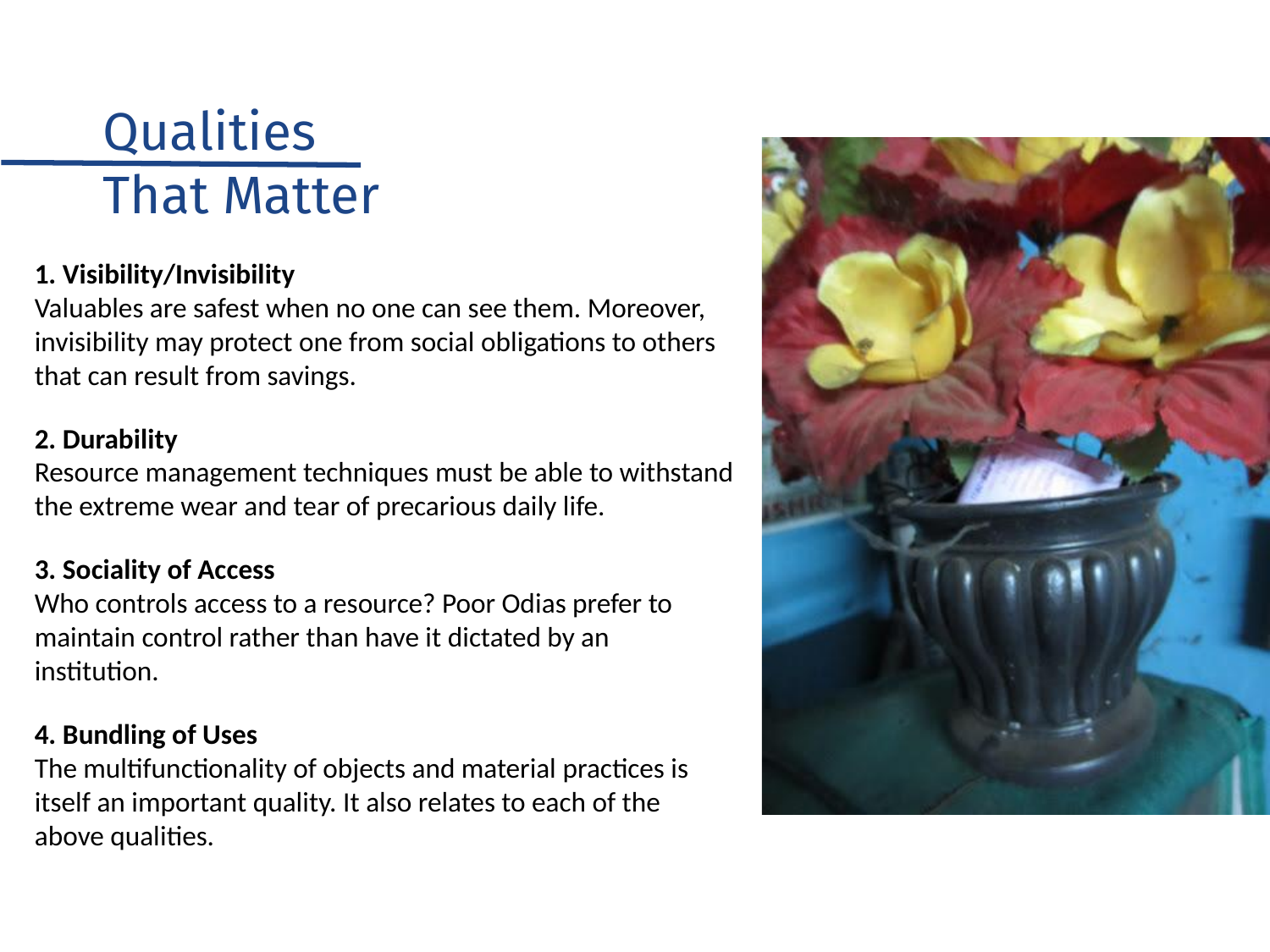

Qualities That Matter

1. Visibility/Invisibility
Valuables are safest when no one can see them. Moreover, invisibility may protect one from social obligations to others that can result from savings.

2. Durability
Resource management techniques must be able to withstand the extreme wear and tear of precarious daily life.

3. Sociality of Access
Who controls access to a resource? Poor Odias prefer to maintain control rather than have it dictated by an institution.

4. Bundling of Uses
The multifunctionality of objects and material practices is itself an important quality. It also relates to each of the above qualities.